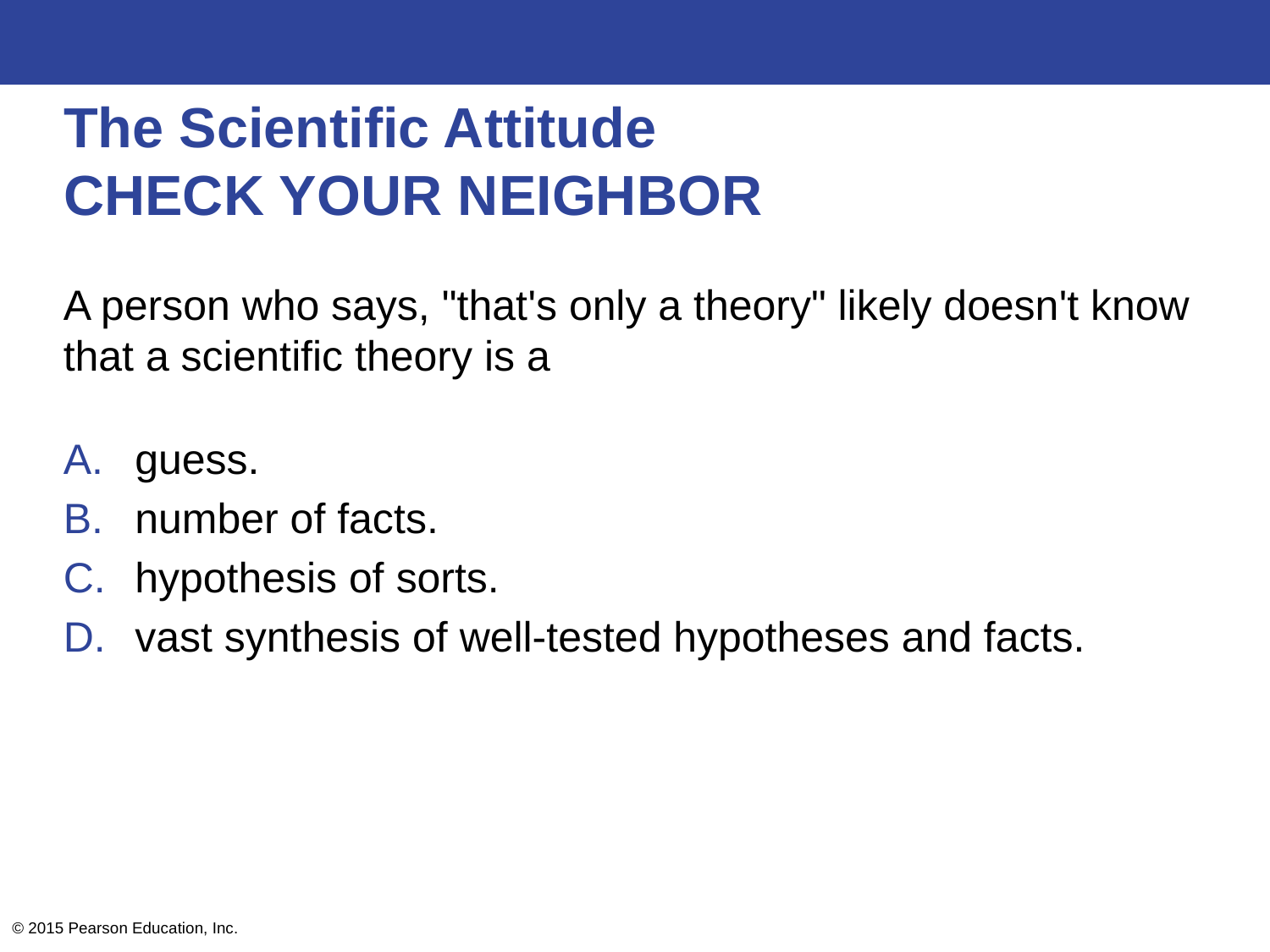

# The Scientific Attitude CHECK YOUR NEIGHBOR
A person who says, "that's only a theory" likely doesn't know that a scientific theory is a

guess.
number of facts.
hypothesis of sorts.
vast synthesis of well-tested hypotheses and facts.

© 2015 Pearson Education, Inc.